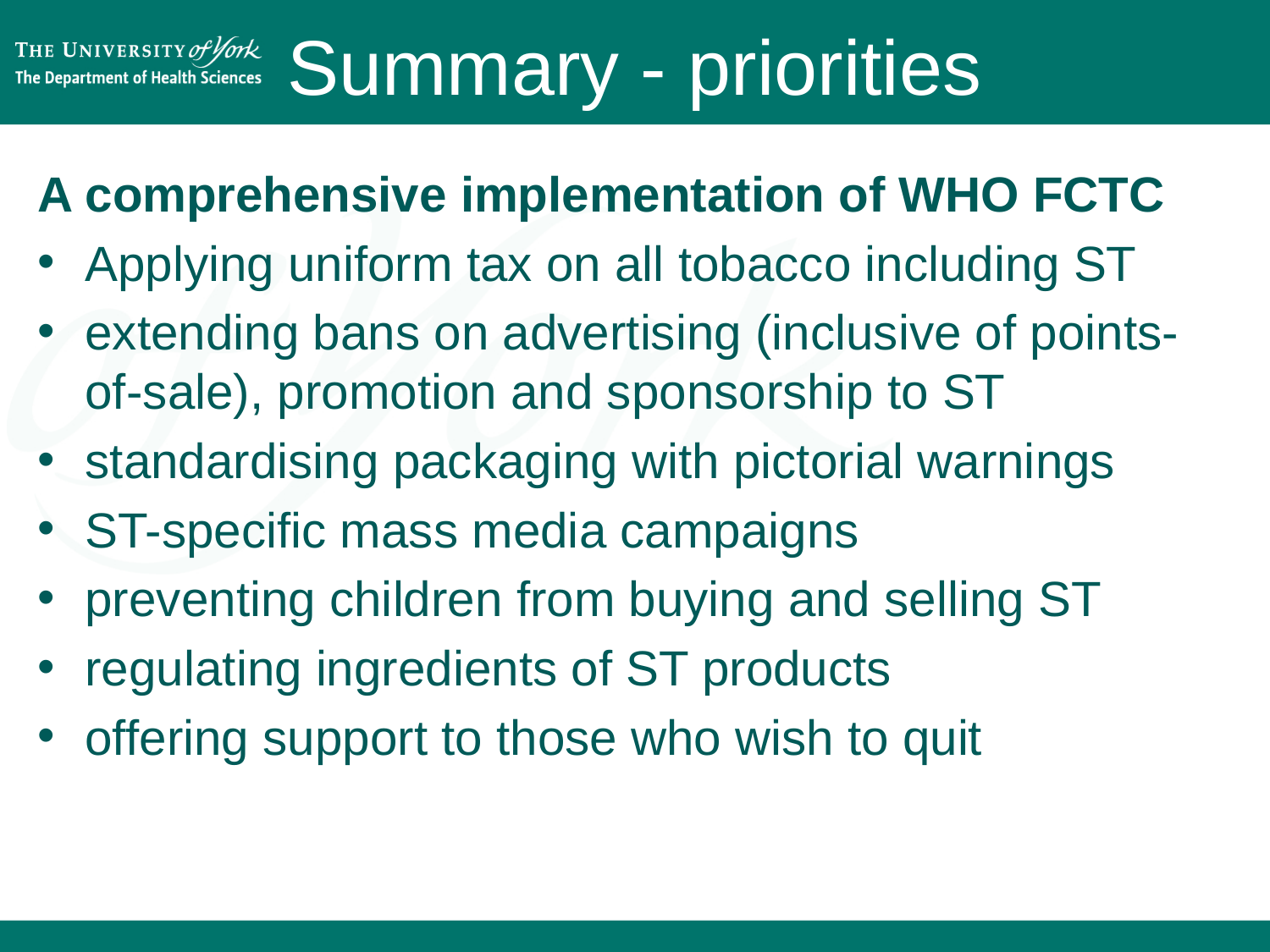

# Summary - priorities
A comprehensive implementation of WHO FCTC
Applying uniform tax on all tobacco including ST
extending bans on advertising (inclusive of points-of-sale), promotion and sponsorship to ST
standardising packaging with pictorial warnings
ST-specific mass media campaigns
preventing children from buying and selling ST
regulating ingredients of ST products
offering support to those who wish to quit